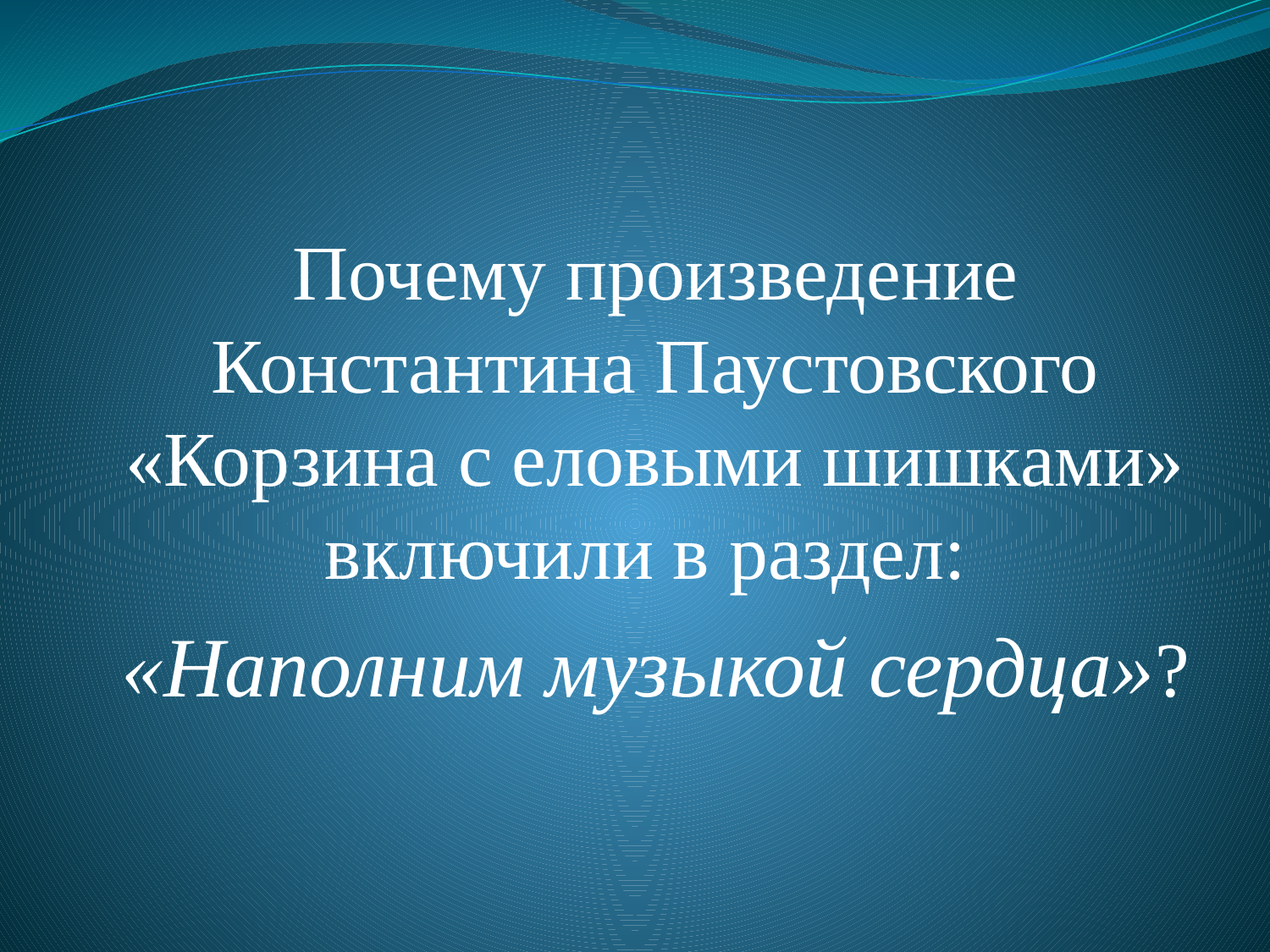

Почему произведение Константина Паустовского «Корзина с еловыми шишками» включили в раздел:
«Наполним музыкой сердца»?